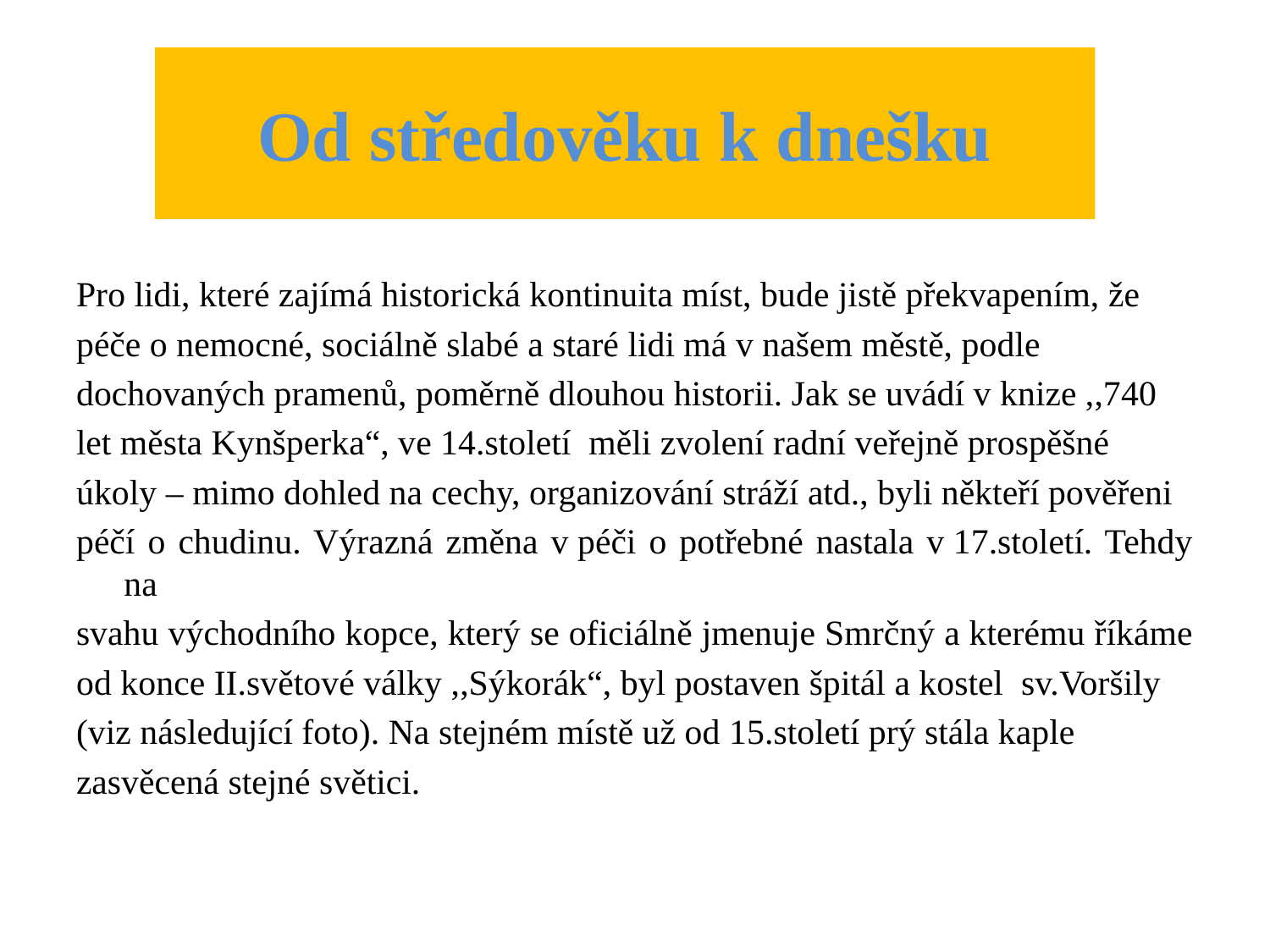

# Od středověku k dnešku

Pro lidi, které zajímá historická kontinuita míst, bude jistě překvapením, že
péče o nemocné, sociálně slabé a staré lidi má v našem městě, podle
dochovaných pramenů, poměrně dlouhou historii. Jak se uvádí v knize ,,740
let města Kynšperka“, ve 14.století  měli zvolení radní veřejně prospěšné
úkoly – mimo dohled na cechy, organizování stráží atd., byli někteří pověřeni
péčí o chudinu. Výrazná změna v péči o potřebné nastala v 17.století. Tehdy na
svahu východního kopce, který se oficiálně jmenuje Smrčný a kterému říkáme
od konce II.světové války ,,Sýkorák“, byl postaven špitál a kostel  sv.Voršily
(viz následující foto). Na stejném místě už od 15.století prý stála kaple
zasvěcená stejné světici.